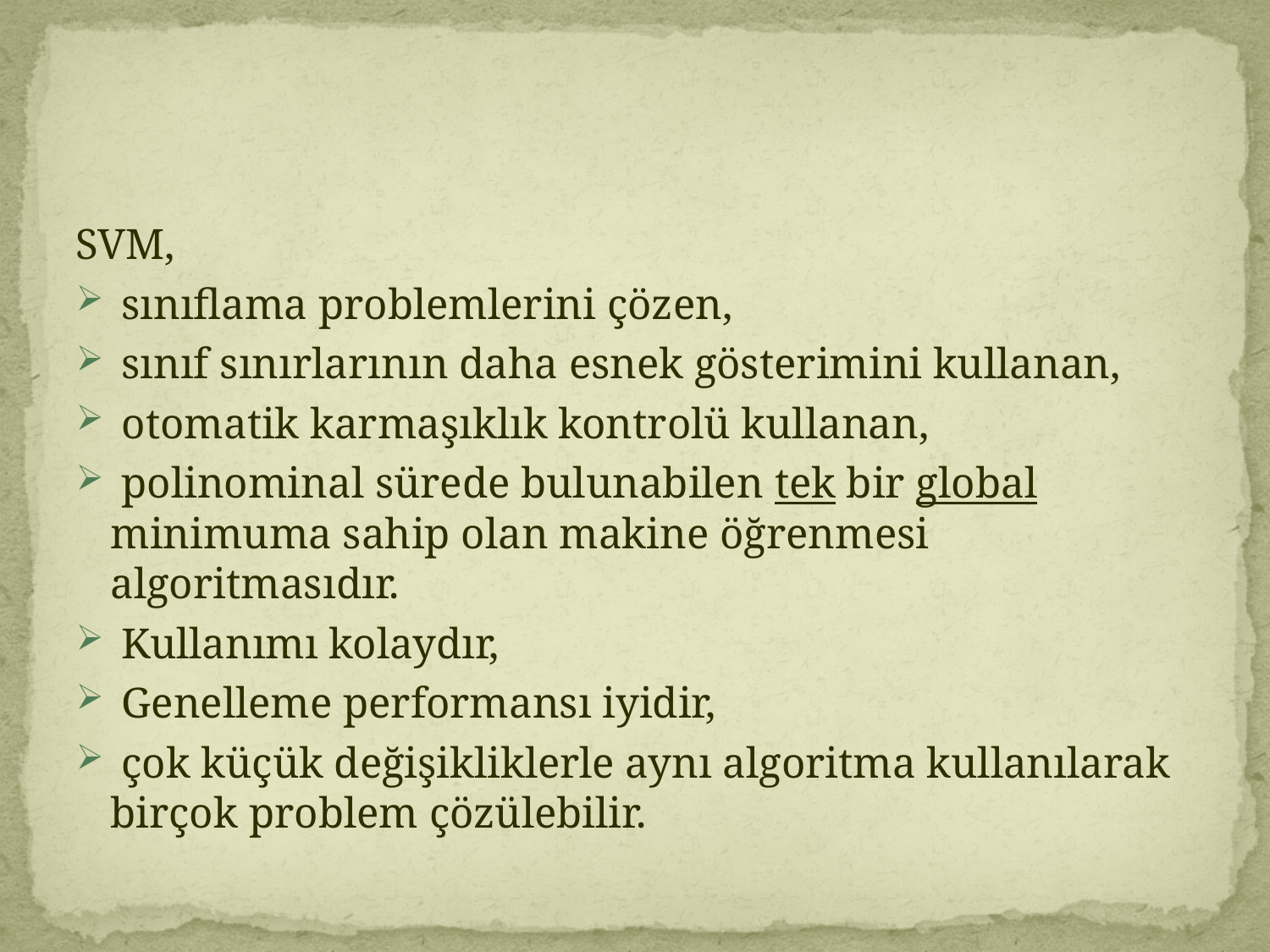

SVM,
 sınıflama problemlerini çözen,
 sınıf sınırlarının daha esnek gösterimini kullanan,
 otomatik karmaşıklık kontrolü kullanan,
 polinominal sürede bulunabilen tek bir global minimuma sahip olan makine öğrenmesi algoritmasıdır.
 Kullanımı kolaydır,
 Genelleme performansı iyidir,
 çok küçük değişikliklerle aynı algoritma kullanılarak birçok problem çözülebilir.